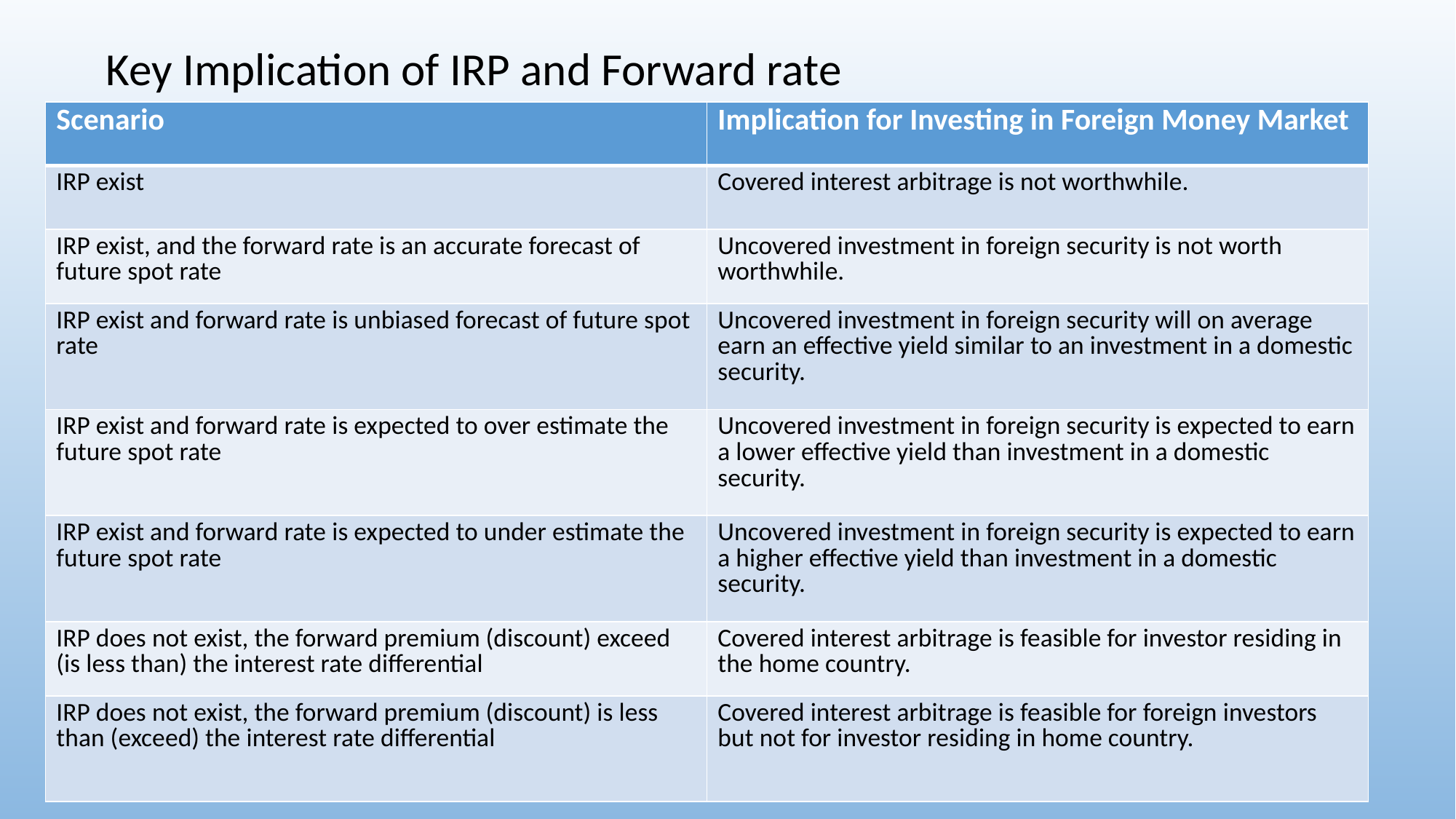

# Key Implication of IRP and Forward rate
| Scenario | Implication for Investing in Foreign Money Market |
| --- | --- |
| IRP exist | Covered interest arbitrage is not worthwhile. |
| IRP exist, and the forward rate is an accurate forecast of future spot rate | Uncovered investment in foreign security is not worth worthwhile. |
| IRP exist and forward rate is unbiased forecast of future spot rate | Uncovered investment in foreign security will on average earn an effective yield similar to an investment in a domestic security. |
| IRP exist and forward rate is expected to over estimate the future spot rate | Uncovered investment in foreign security is expected to earn a lower effective yield than investment in a domestic security. |
| IRP exist and forward rate is expected to under estimate the future spot rate | Uncovered investment in foreign security is expected to earn a higher effective yield than investment in a domestic security. |
| IRP does not exist, the forward premium (discount) exceed (is less than) the interest rate differential | Covered interest arbitrage is feasible for investor residing in the home country. |
| IRP does not exist, the forward premium (discount) is less than (exceed) the interest rate differential | Covered interest arbitrage is feasible for foreign investors but not for investor residing in home country. |